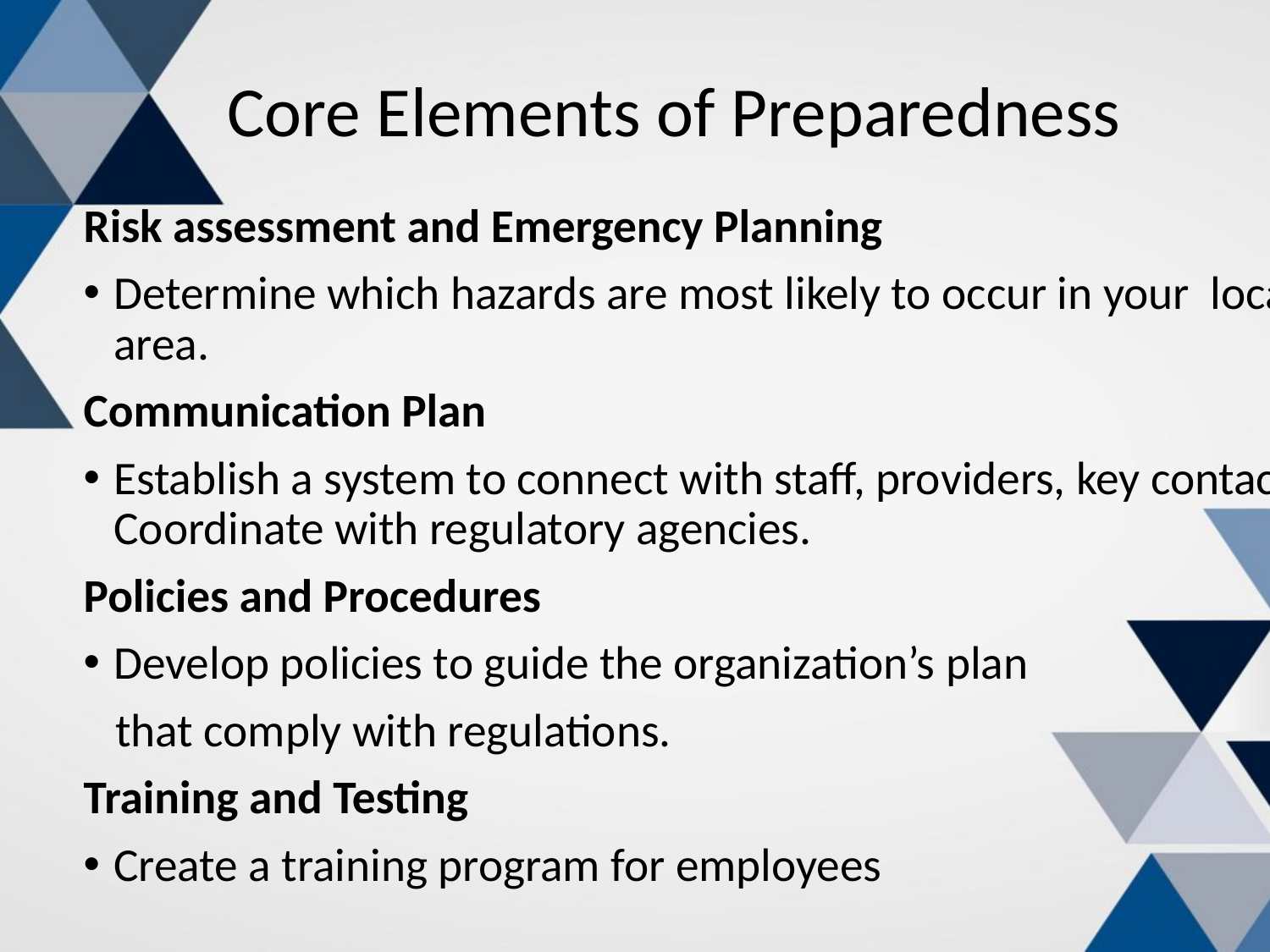

# Core Elements of Preparedness
Risk assessment and Emergency Planning
Determine which hazards are most likely to occur in your  local area.
Communication Plan
Establish a system to connect with staff, providers, key contacts. Coordinate with regulatory agencies.
Policies and Procedures
Develop policies to guide the organization’s plan
   that comply with regulations.
Training and Testing
Create a training program for employees